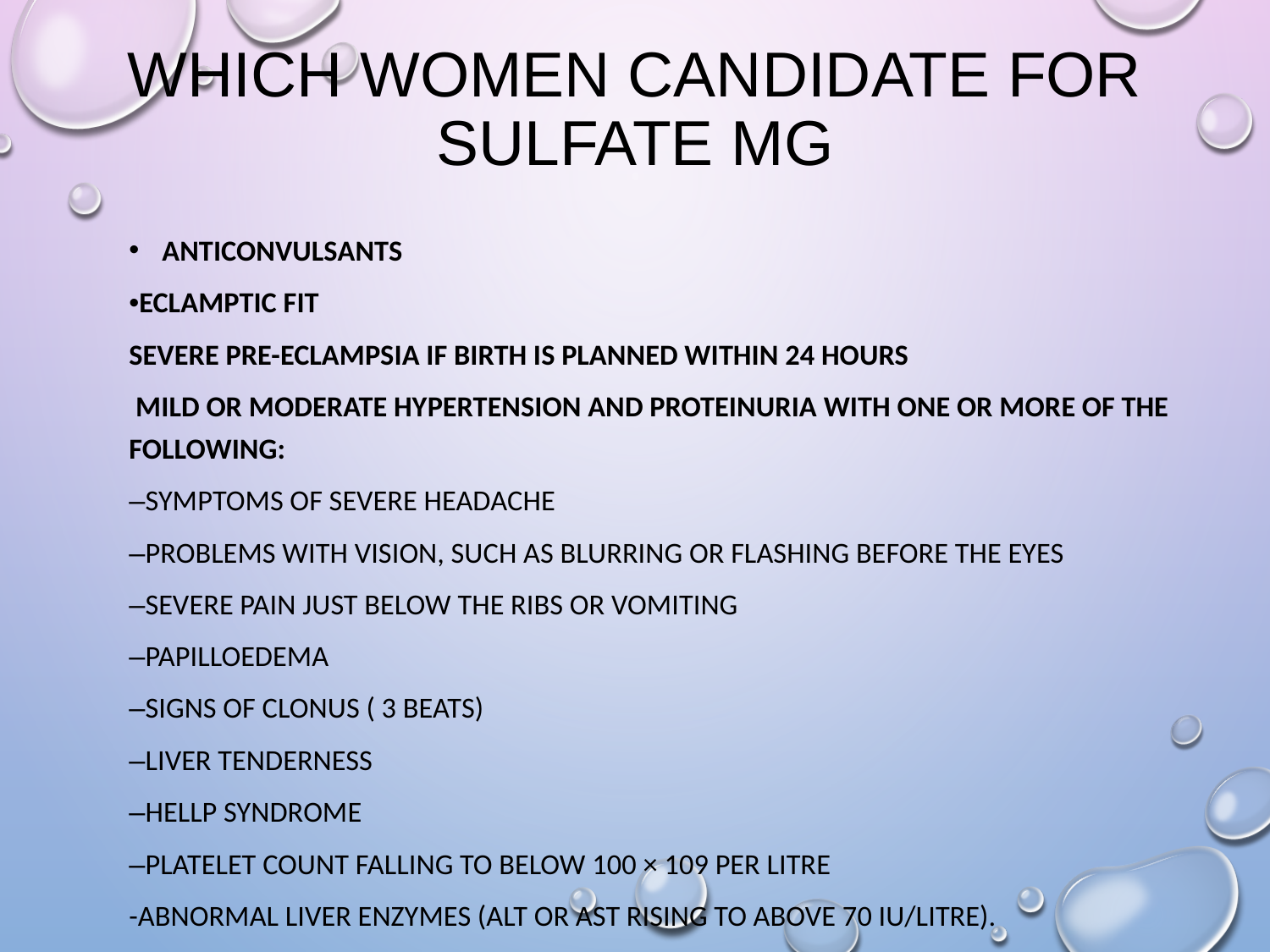

# Which women candidate for sulfate mg

Anticonvulsants
•eclamptic fit
severe pre-eclampsia if birth is planned within 24 hours
 mild or moderate hypertension and proteinuria with one or more of the following:
–symptoms of severe headache
–problems with vision, such as blurring or flashing before the eyes
–severe pain just below the ribs or vomiting
–papilloedema
–signs of clonus ( 3 beats)
–liver tenderness
–HELLP syndrome
–platelet count falling to below 100 × 109 per litre
-abnormal liver enzymes (ALT or AST rising to above 70 IU/litre).